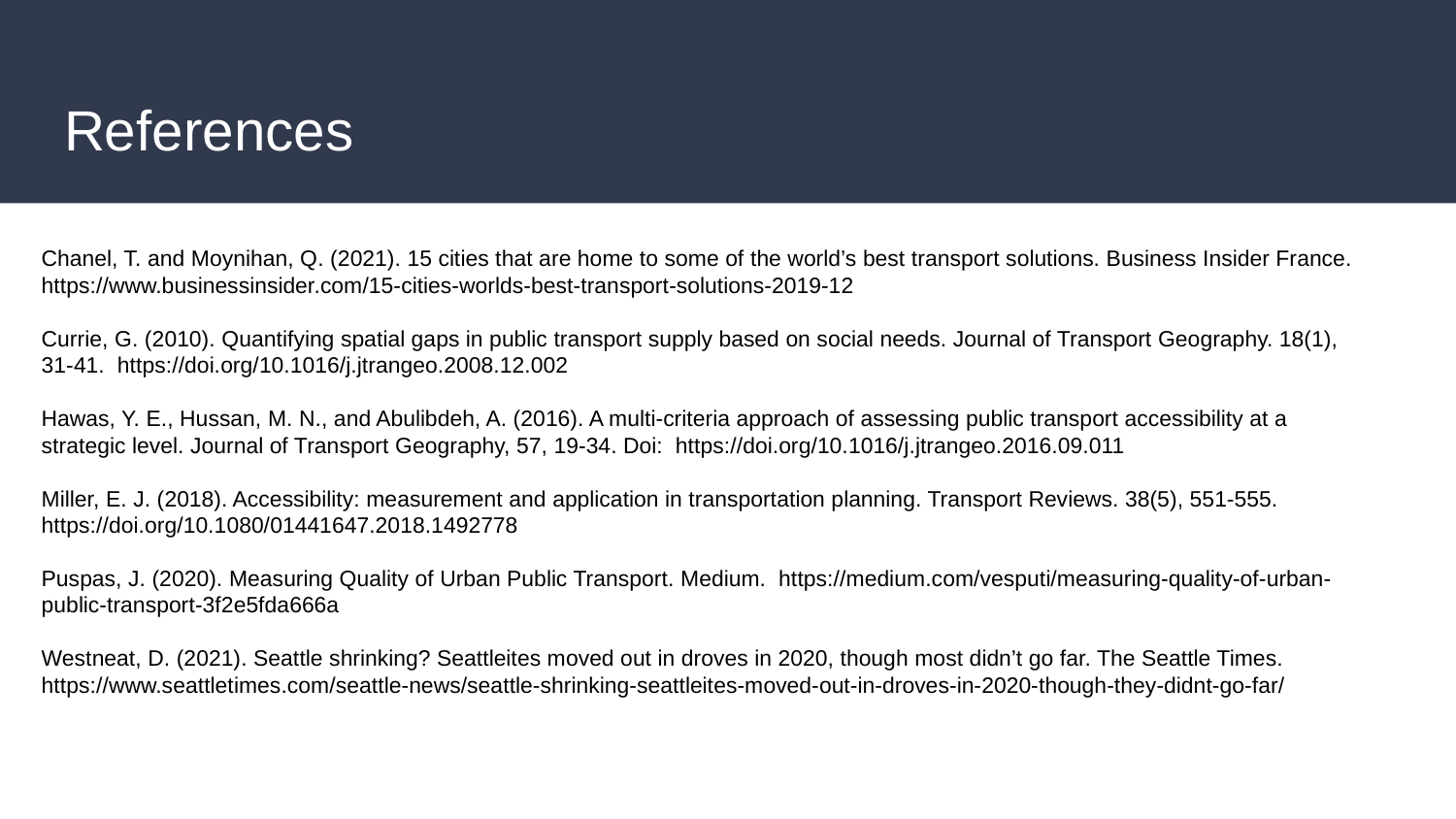

# References
Chanel, T. and Moynihan, Q. (2021). 15 cities that are home to some of the world’s best transport solutions. Business Insider France.  https://www.businessinsider.com/15-cities-worlds-best-transport-solutions-2019-12

Currie, G. (2010). Quantifying spatial gaps in public transport supply based on social needs. Journal of Transport Geography. 18(1), 31-41.  https://doi.org/10.1016/j.jtrangeo.2008.12.002

Hawas, Y. E., Hussan, M. N., and Abulibdeh, A. (2016). A multi-criteria approach of assessing public transport accessibility at a strategic level. Journal of Transport Geography, 57, 19-34. Doi:  https://doi.org/10.1016/j.jtrangeo.2016.09.011

Miller, E. J. (2018). Accessibility: measurement and application in transportation planning. Transport Reviews. 38(5), 551-555.  https://doi.org/10.1080/01441647.2018.1492778

Puspas, J. (2020). Measuring Quality of Urban Public Transport. Medium.  https://medium.com/vesputi/measuring-quality-of-urban-public-transport-3f2e5fda666a

Westneat, D. (2021). Seattle shrinking? Seattleites moved out in droves in 2020, though most didn’t go far. The Seattle Times.  https://www.seattletimes.com/seattle-news/seattle-shrinking-seattleites-moved-out-in-droves-in-2020-though-they-didnt-go-far/